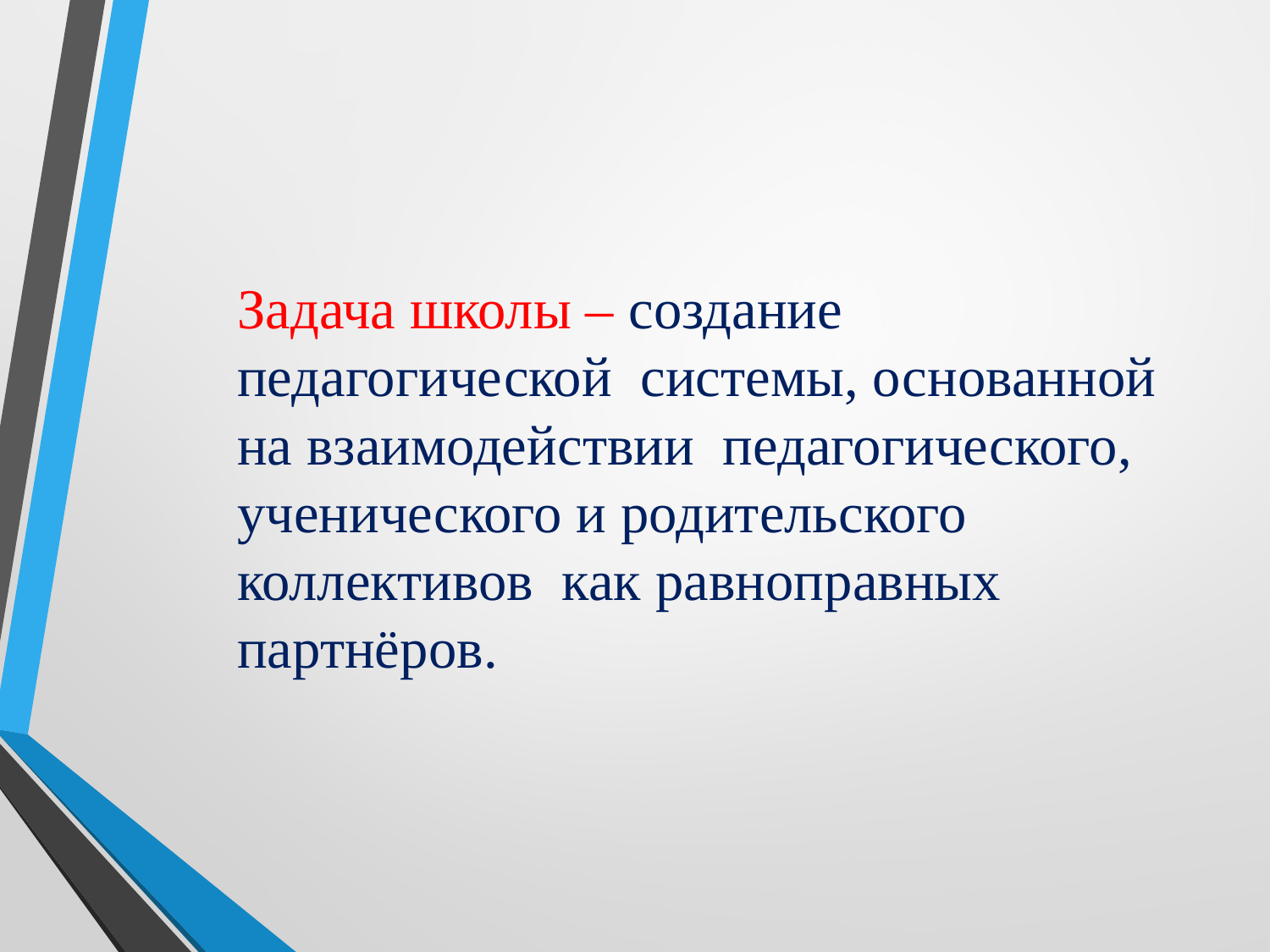

Задача школы – создание педагогической  системы, основанной на взаимодействии  педагогического, ученического и родительского коллективов  как равноправных партнёров.